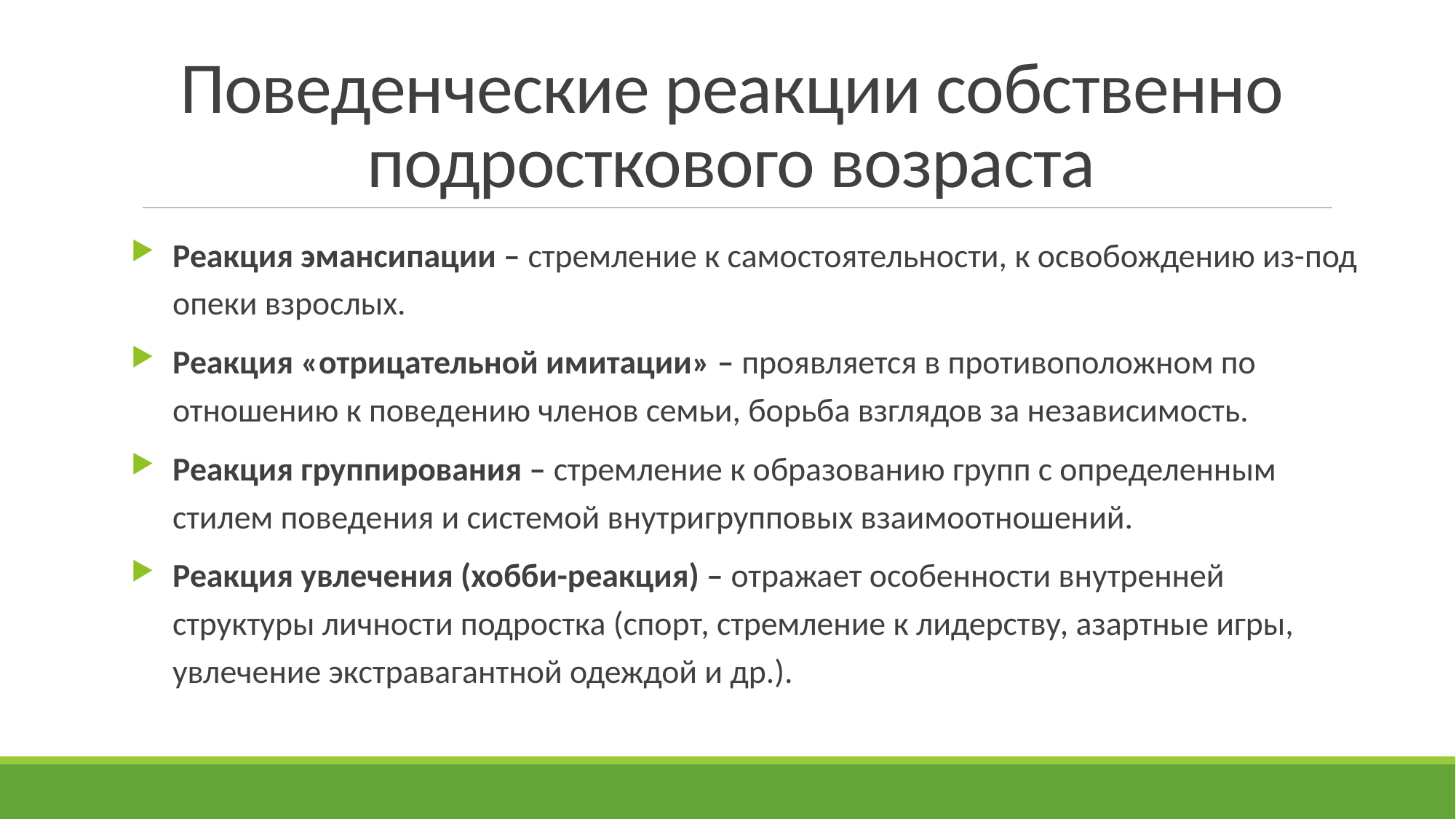

# Поведенческие реакции собственно подросткового возраста
Реакция эмансипации – стремление к самостоятельности, к освобождению из-под опеки взрослых.
Реакция «отрицательной имитации» – проявляется в противоположном по отношению к поведению членов семьи, борьба взглядов за независимость.
Реакция группирования – стремление к образованию групп с определенным стилем поведения и системой внутригрупповых взаимоотношений.
Реакция увлечения (хобби-реакция) – отражает особенности внутренней структуры личности подростка (спорт, стремление к лидерству, азартные игры, увлечение экстравагантной одеждой и др.).